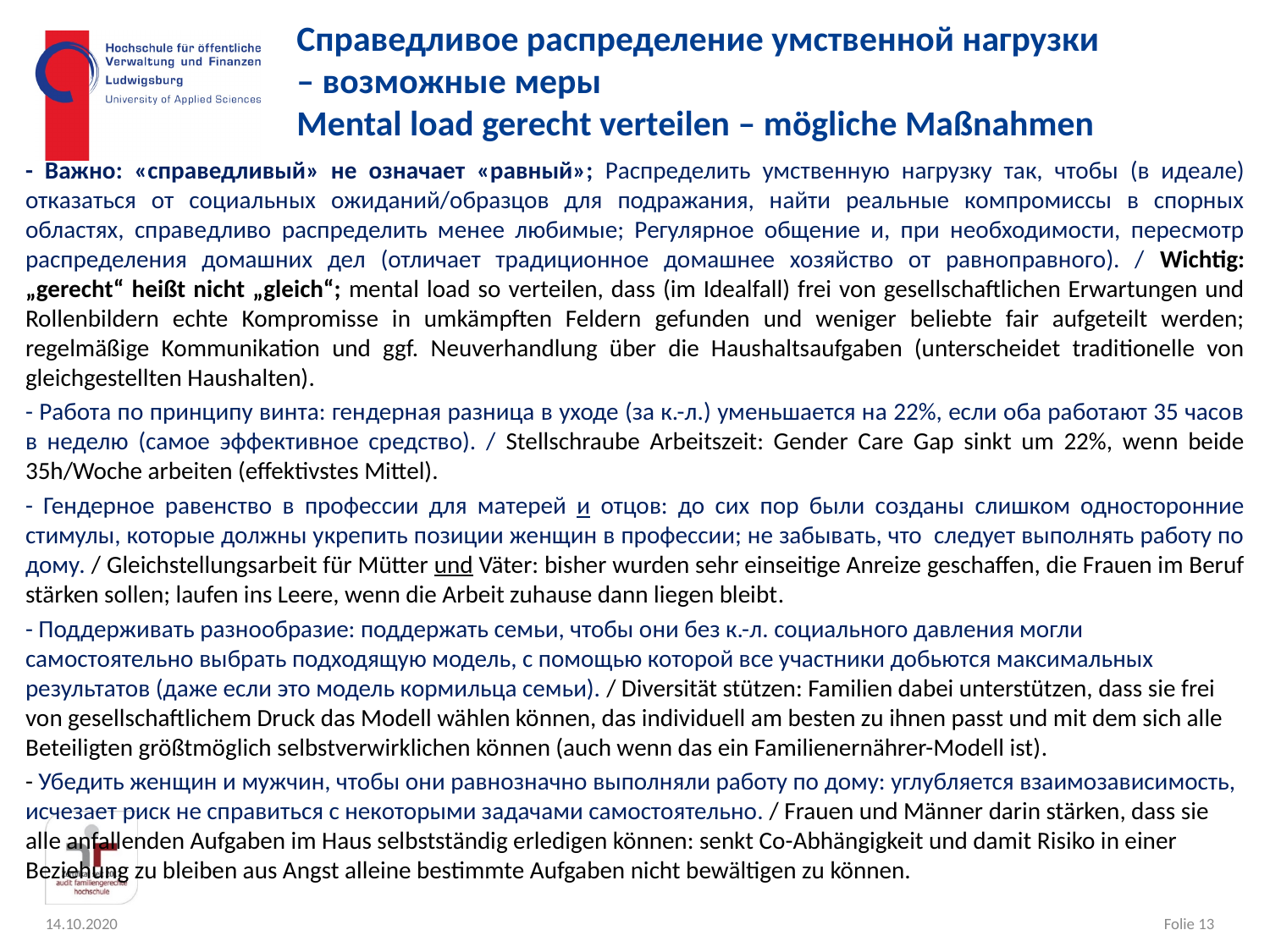

# Справедливое распределение умственной нагрузки – возможные меры Mental load gerecht verteilen – mögliche Maßnahmen
- Важно: «справедливый» не означает «равный»; Распределить умственную нагрузку так, чтобы (в идеале) отказаться от социальных ожиданий/образцов для подражания, найти реальные компромиссы в спорных областях, справедливо распределить менее любимые; Регулярное общение и, при необходимости, пересмотр распределения домашних дел (отличает традиционное домашнее хозяйство от равноправного). / Wichtig: „gerecht“ heißt nicht „gleich“; mental load so verteilen, dass (im Idealfall) frei von gesellschaftlichen Erwartungen und Rollenbildern echte Kompromisse in umkämpften Feldern gefunden und weniger beliebte fair aufgeteilt werden; regelmäßige Kommunikation und ggf. Neuverhandlung über die Haushaltsaufgaben (unterscheidet traditionelle von gleichgestellten Haushalten).
- Работа по принципу винта: гендерная разница в уходе (за к.-л.) уменьшается на 22%, если оба работают 35 часов в неделю (самое эффективное средство). / Stellschraube Arbeitszeit: Gender Care Gap sinkt um 22%, wenn beide 35h/Woche arbeiten (effektivstes Mittel).
- Гендерное равенство в профессии для матерей и отцов: до сих пор были созданы слишком односторонние стимулы, которые должны укрепить позиции женщин в профессии; не забывать, что  следует выполнять работу по дому. / Gleichstellungsarbeit für Mütter und Väter: bisher wurden sehr einseitige Anreize geschaffen, die Frauen im Beruf stärken sollen; laufen ins Leere, wenn die Arbeit zuhause dann liegen bleibt.
- Поддерживать разнообразие: поддержать семьи, чтобы они без к.-л. социального давления могли самостоятельно выбрать подходящую модель, с помощью которой все участники добьются максимальных результатов (даже если это модель кормильца семьи). / Diversität stützen: Familien dabei unterstützen, dass sie frei von gesellschaftlichem Druck das Modell wählen können, das individuell am besten zu ihnen passt und mit dem sich alle Beteiligten größtmöglich selbstverwirklichen können (auch wenn das ein Familienernährer-Modell ist).
- Убедить женщин и мужчин, чтобы они равнозначно выполняли работу по дому: углубляется взаимозависимость, исчезает риск не справиться с некоторыми задачами самостоятельно. / Frauen und Männer darin stärken, dass sie alle anfallenden Aufgaben im Haus selbstständig erledigen können: senkt Co-Abhängigkeit und damit Risiko in einer Beziehung zu bleiben aus Angst alleine bestimmte Aufgaben nicht bewältigen zu können.

Folie 13
14.10.2020